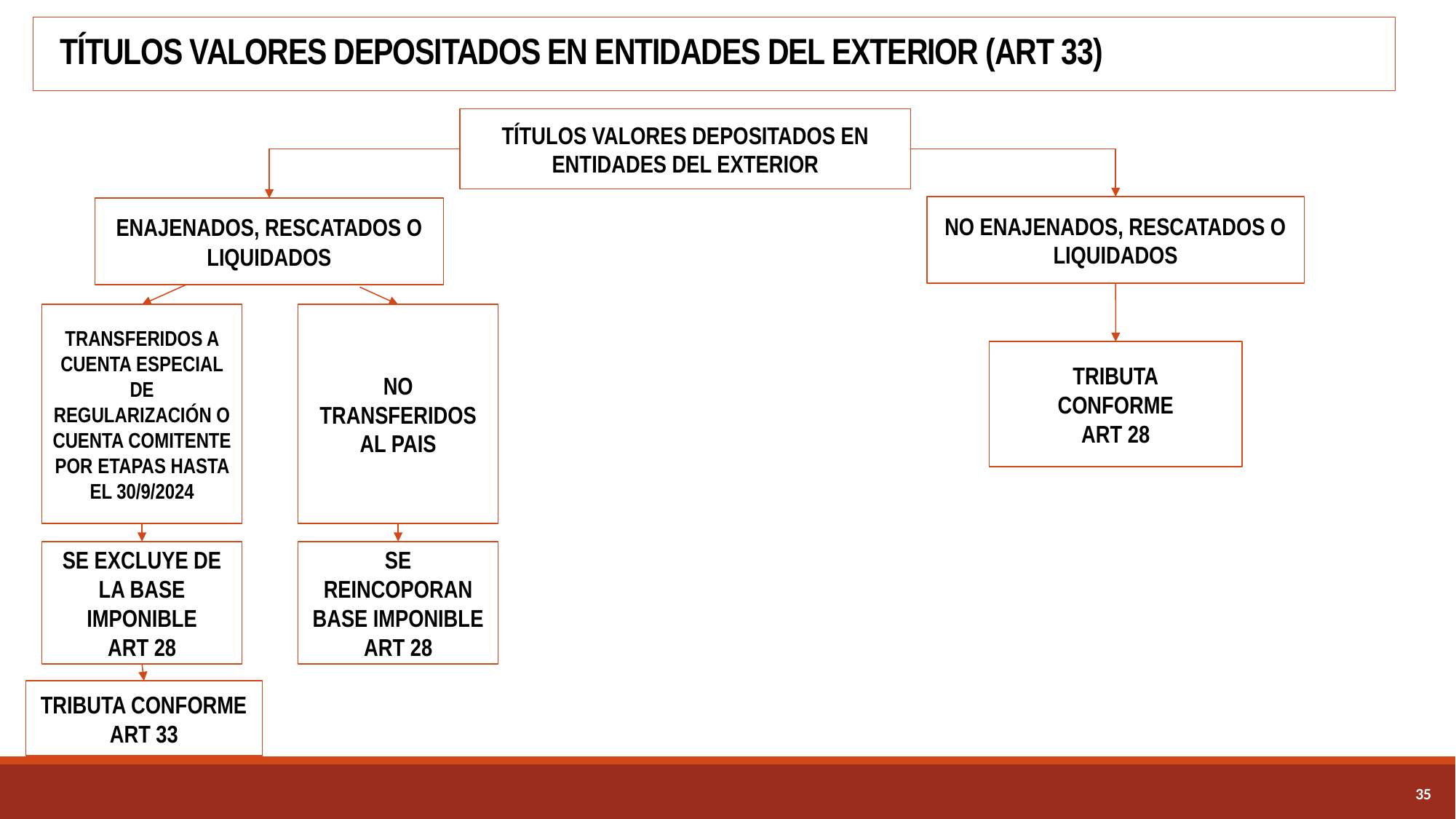

# TÍTULOS VALORES DEPOSITADOS EN ENTIDADES DEL EXTERIOR (ART 33)
TÍTULOS VALORES DEPOSITADOS EN ENTIDADES DEL EXTERIOR
NO ENAJENADOS, RESCATADOS O LIQUIDADOS
ENAJENADOS, RESCATADOS O LIQUIDADOS
TRANSFERIDOS A CUENTA ESPECIAL DE REGULARIZACIÓN O CUENTA COMITENTE POR ETAPAS HASTA EL 30/9/2024
NO
TRANSFERIDOS
AL PAIS
TRIBUTA
CONFORME
ART 28
SE REINCOPORAN BASE IMPONIBLE
ART 28
SE EXCLUYE DE LA BASE IMPONIBLE
ART 28
TRIBUTA CONFORME
ART 33
35